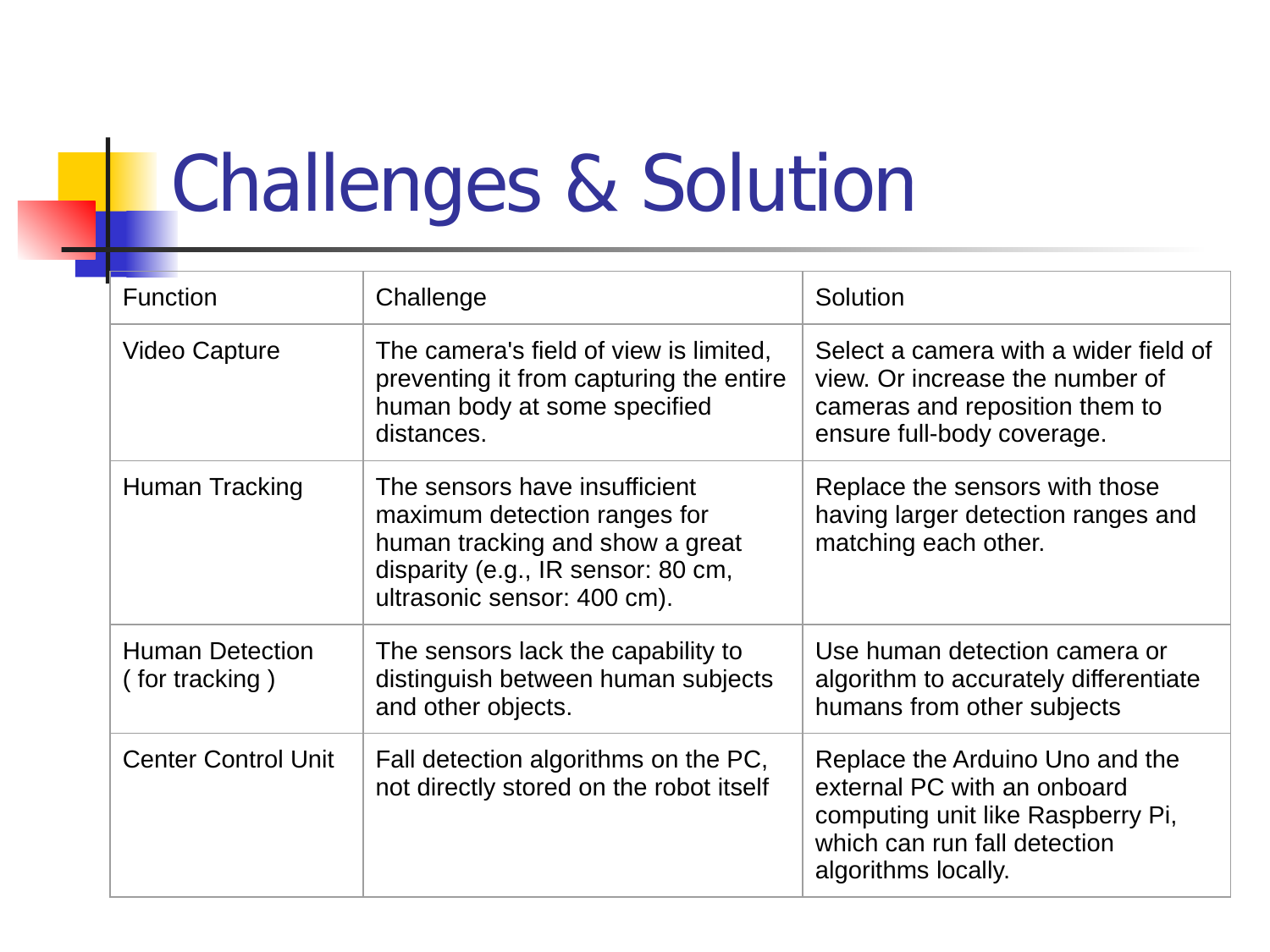

Challenges & Solution
| Function | Challenge | Solution |
| --- | --- | --- |
| Video Capture | The camera's field of view is limited, preventing it from capturing the entire human body at some specified distances. | Select a camera with a wider field of view. Or increase the number of cameras and reposition them to ensure full-body coverage. |
| Human Tracking | The sensors have insufficient maximum detection ranges for human tracking and show a great disparity (e.g., IR sensor: 80 cm, ultrasonic sensor: 400 cm). | Replace the sensors with those having larger detection ranges and matching each other. |
| Human Detection ( for tracking ) | The sensors lack the capability to distinguish between human subjects and other objects. | Use human detection camera or algorithm to accurately differentiate humans from other subjects |
| Center Control Unit | Fall detection algorithms on the PC, not directly stored on the robot itself | Replace the Arduino Uno and the external PC with an onboard computing unit like Raspberry Pi, which can run fall detection algorithms locally. |